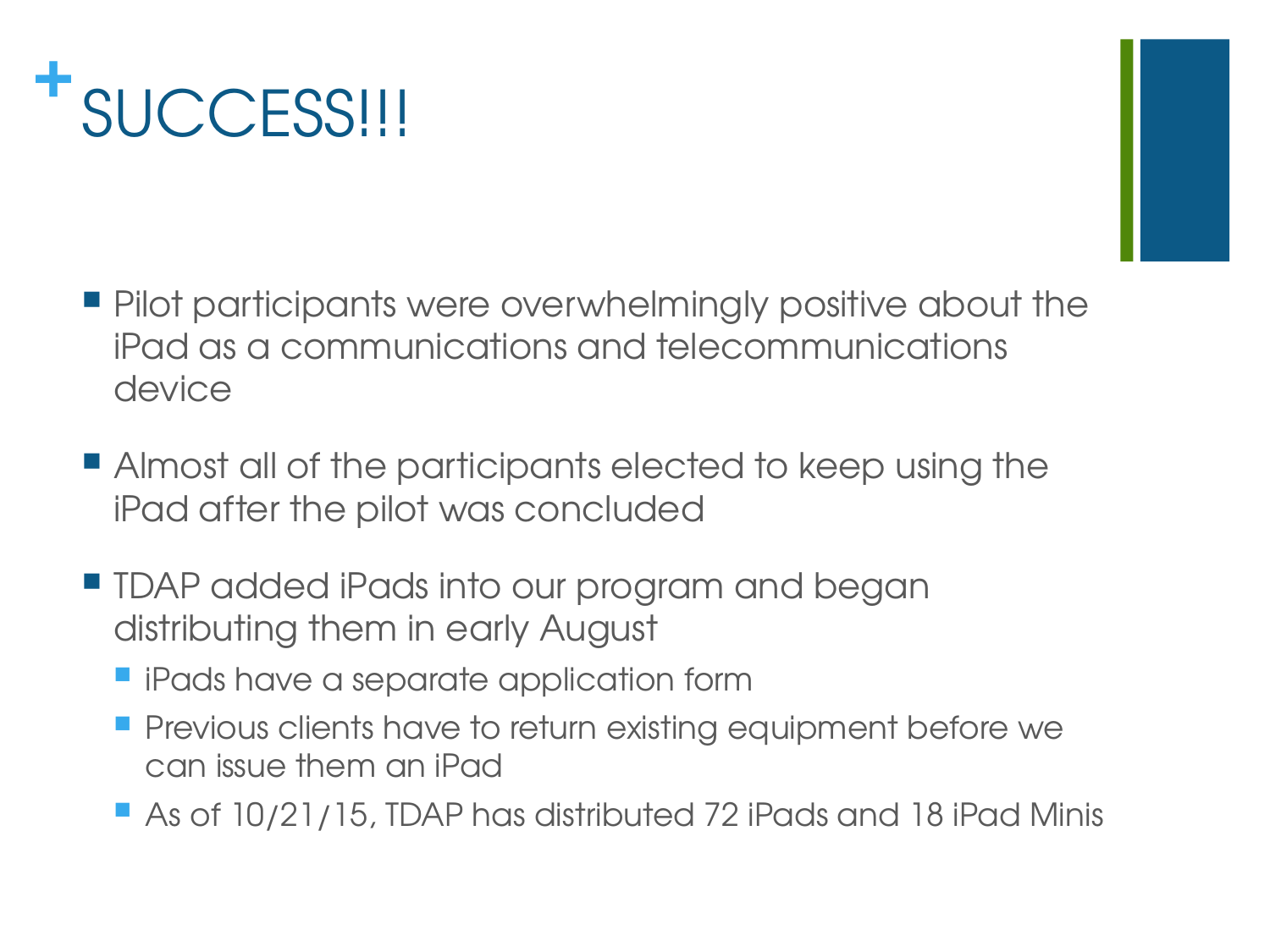

# SUCCESS!!!
Pilot participants were overwhelmingly positive about the iPad as a communications and telecommunications device
Almost all of the participants elected to keep using the iPad after the pilot was concluded
TDAP added iPads into our program and began distributing them in early August
iPads have a separate application form
Previous clients have to return existing equipment before we can issue them an iPad
As of 10/21/15, TDAP has distributed 72 iPads and 18 iPad Minis